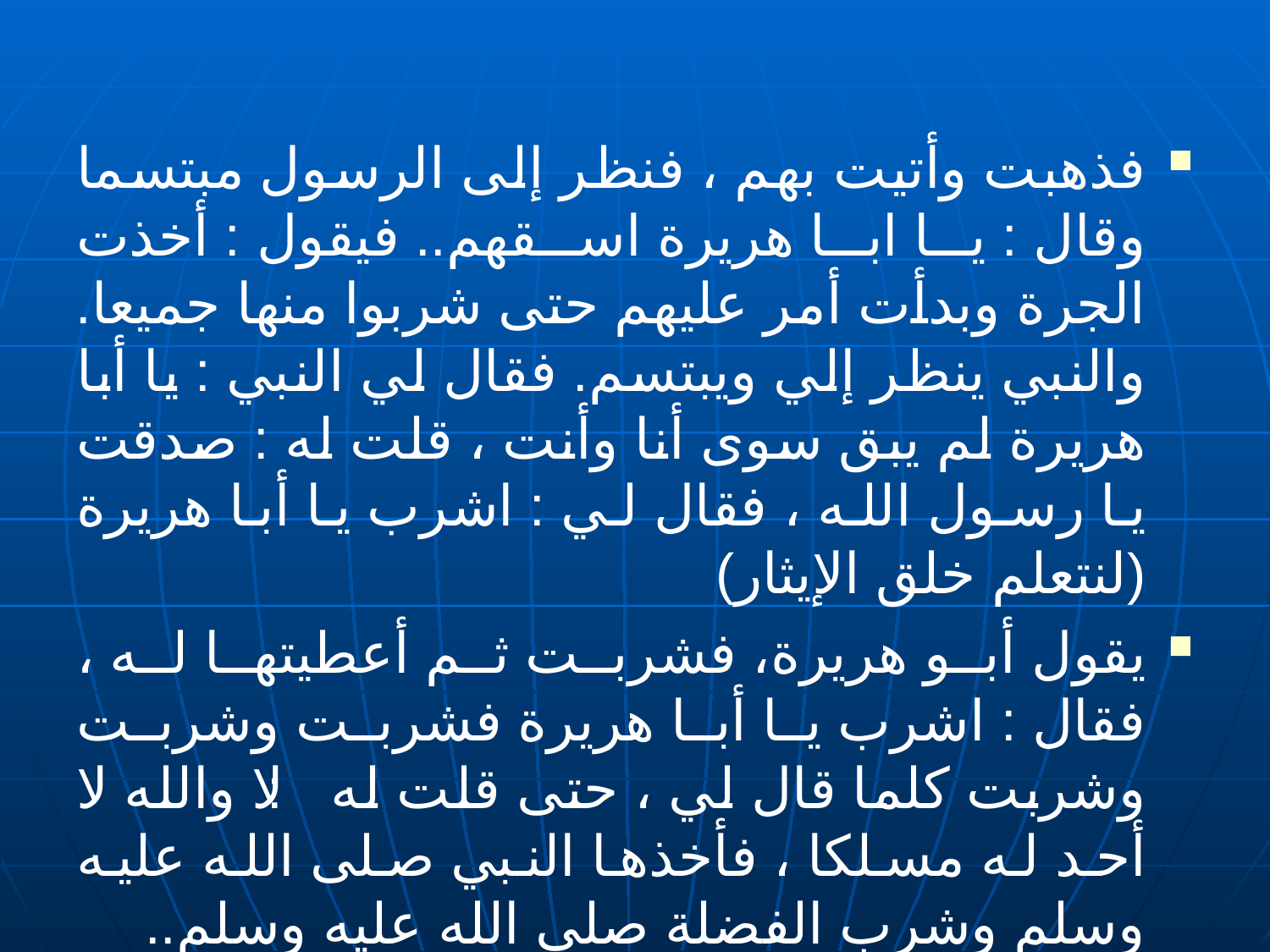

فذهبت وأتيت بهم ، فنظر إلى الرسول مبتسما وقال : يا ابا هريرة اسقهم.. فيقول : أخذت الجرة وبدأت أمر عليهم حتى شربوا منها جميعا. والنبي ينظر إلي ويبتسم. فقال لي النبي : يا أبا هريرة لم يبق سوى أنا وأنت ، قلت له : صدقت يا رسول الله ، فقال لي : اشرب يا أبا هريرة (لنتعلم خلق الإيثار)
يقول أبو هريرة، فشربت ثم أعطيتها له ، فقال : اشرب يا أبا هريرة فشربت وشربت وشربت كلما قال لي ، حتى قلت له : لا والله لا أحد له مسلكا ، فأخذها النبي صلى الله عليه وسلم وشرب الفضلة صلى الله عليه وسلم..